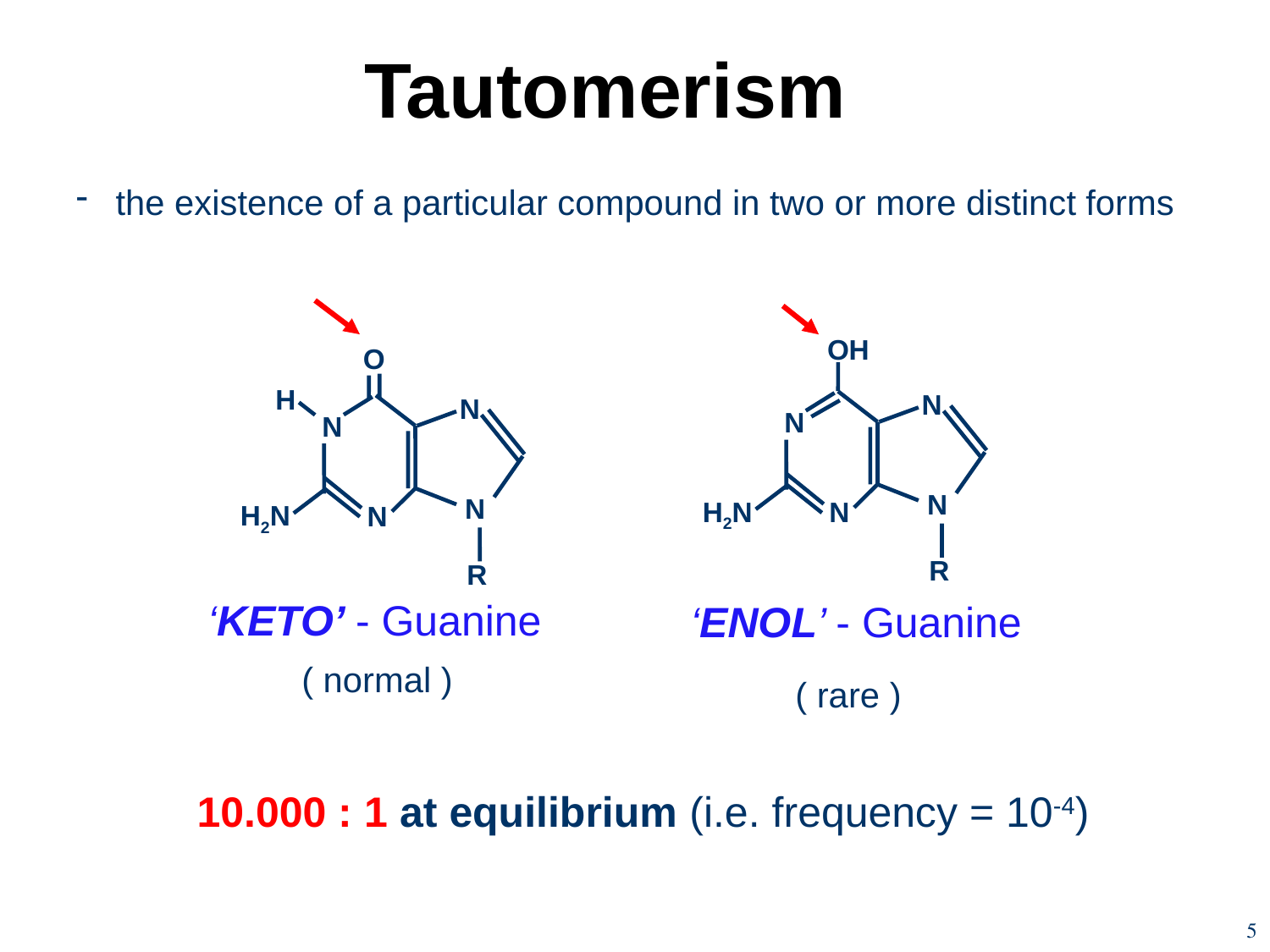

Tautomerism
 the existence of a particular compound in two or more distinct forms

OH

N

N

N

H2N
N

R
O

H

N

N

N

H2N
N

R
‘KETO’ - Guanine
‘ENOL’ - Guanine
( normal )
( rare )
10.000 : 1 at equilibrium (i.e. frequency = 10-4)
5